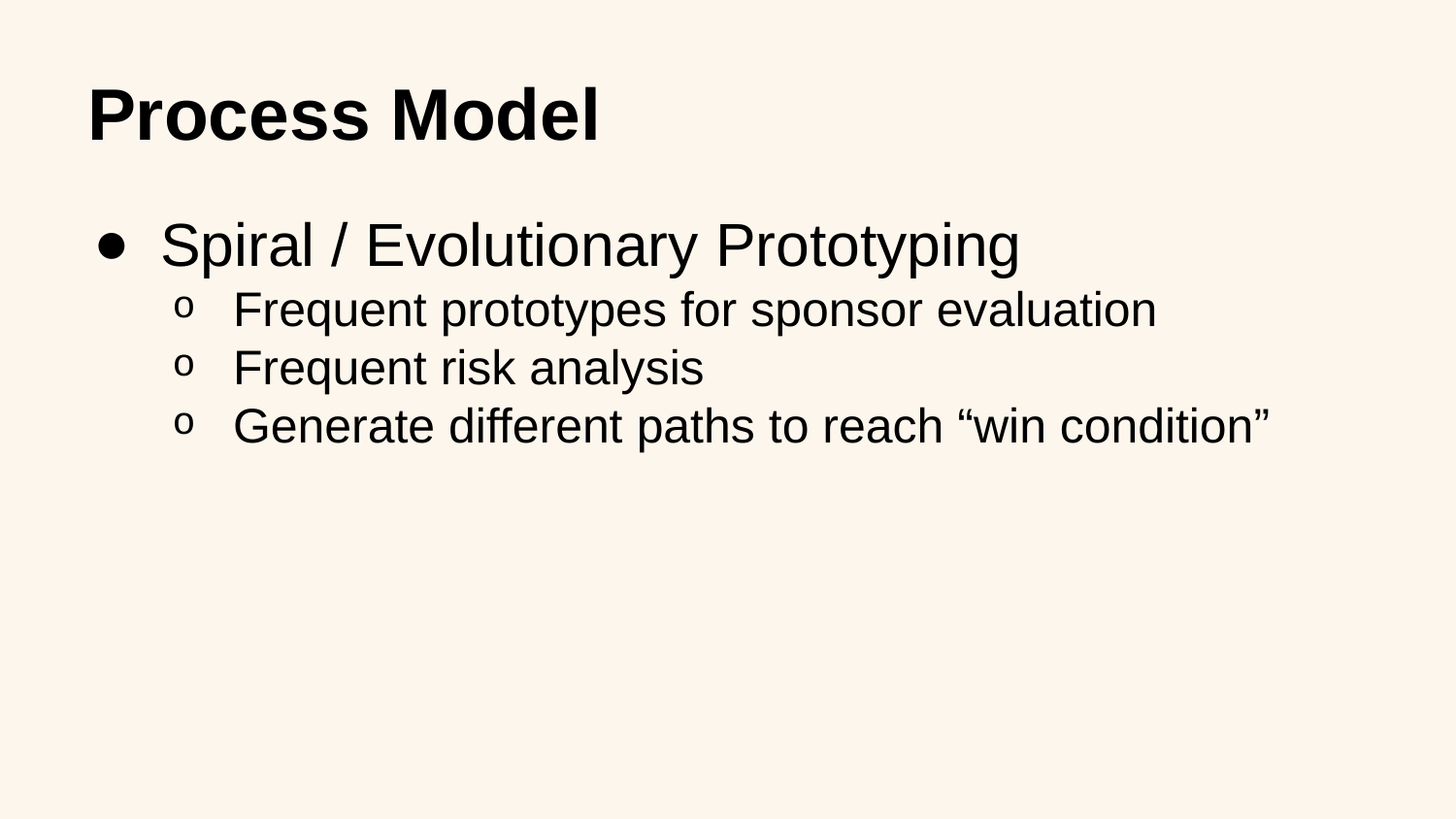

# Process Model
Spiral / Evolutionary Prototyping
Frequent prototypes for sponsor evaluation
Frequent risk analysis
Generate different paths to reach “win condition”